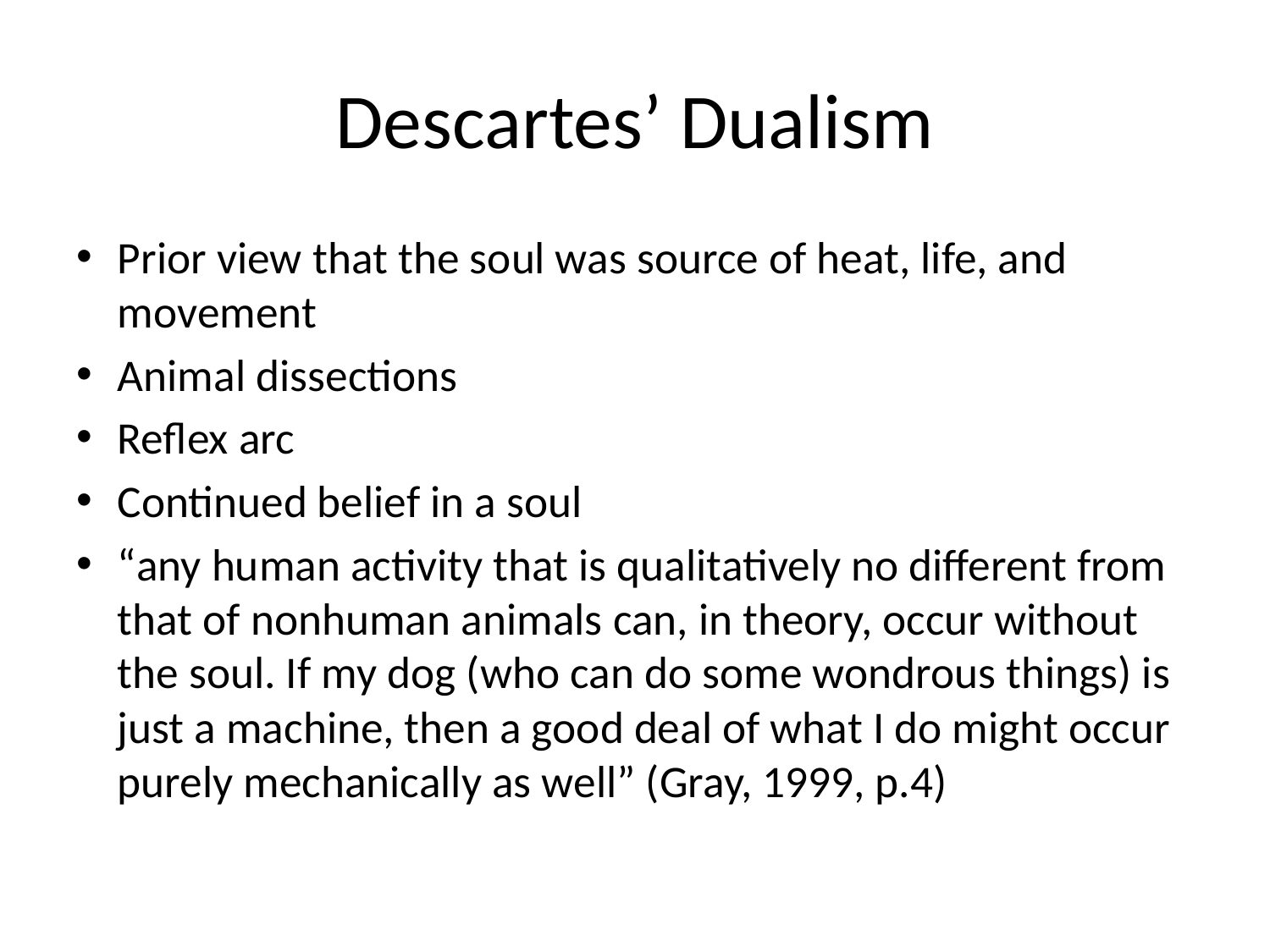

# Descartes’ Dualism
Prior view that the soul was source of heat, life, and movement
Animal dissections
Reflex arc
Continued belief in a soul
“any human activity that is qualitatively no different from that of nonhuman animals can, in theory, occur without the soul. If my dog (who can do some wondrous things) is just a machine, then a good deal of what I do might occur purely mechanically as well” (Gray, 1999, p.4)